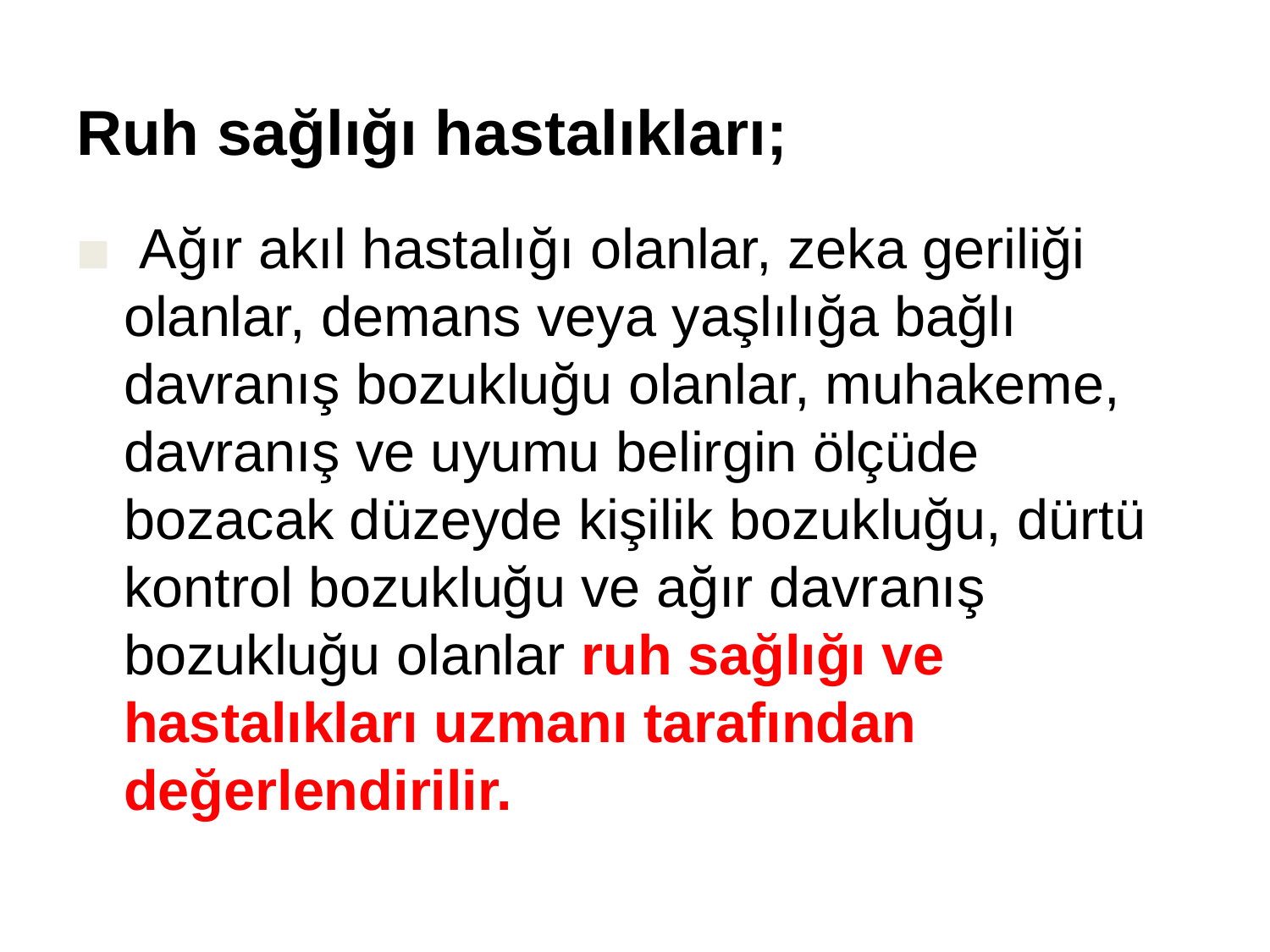

# Ruh sağlığı hastalıkları;
 Ağır akıl hastalığı olanlar, zeka geriliği olanlar, demans veya yaşlılığa bağlı davranış bozukluğu olanlar, muhakeme, davranış ve uyumu belirgin ölçüde bozacak düzeyde kişilik bozukluğu, dürtü kontrol bozukluğu ve ağır davranış bozukluğu olanlar ruh sağlığı ve hastalıkları uzmanı tarafından değerlendirilir.